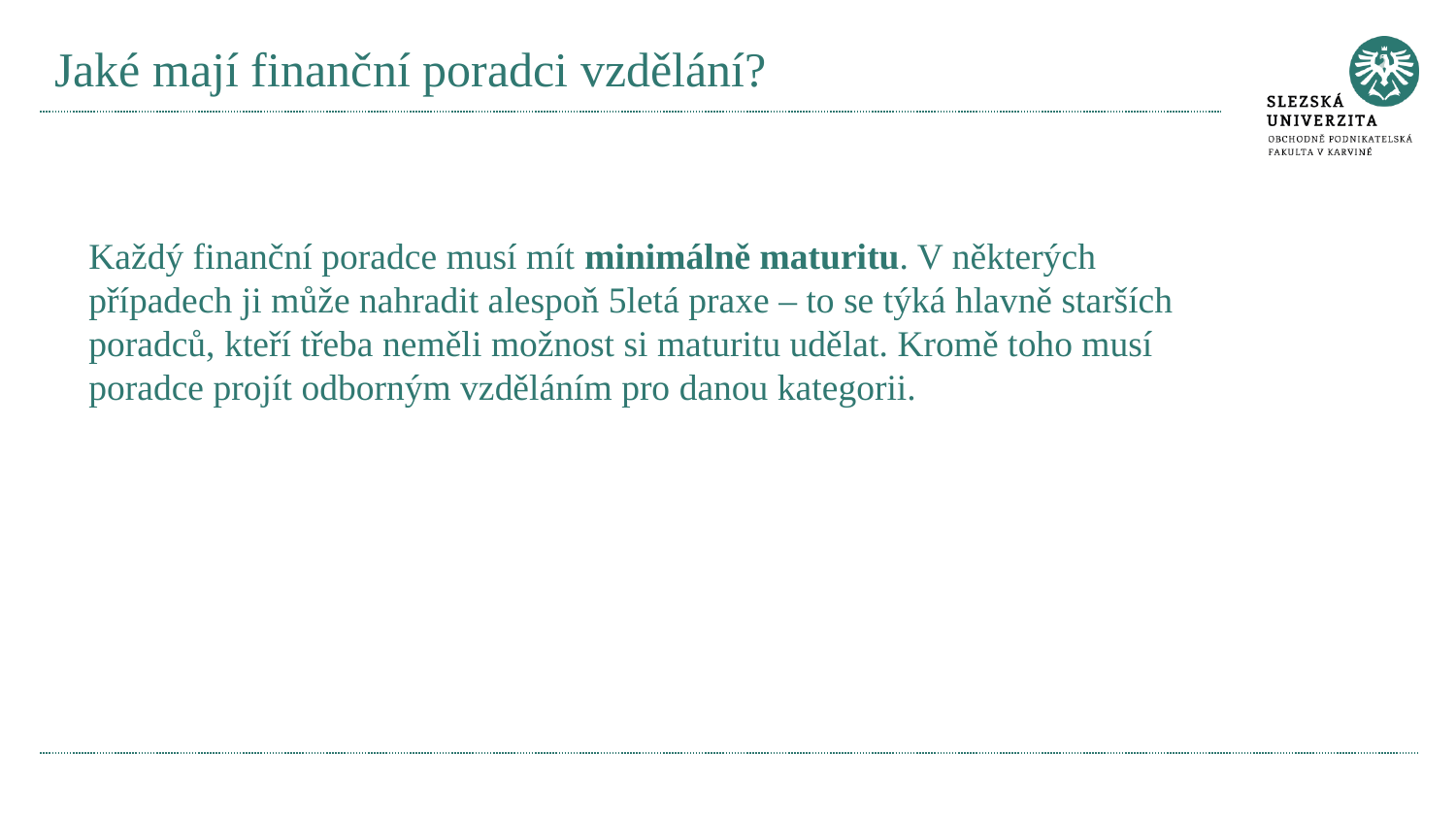

# Jaké mají finanční poradci vzdělání?
Každý finanční poradce musí mít minimálně maturitu. V některých případech ji může nahradit alespoň 5letá praxe – to se týká hlavně starších poradců, kteří třeba neměli možnost si maturitu udělat. Kromě toho musí poradce projít odborným vzděláním pro danou kategorii.